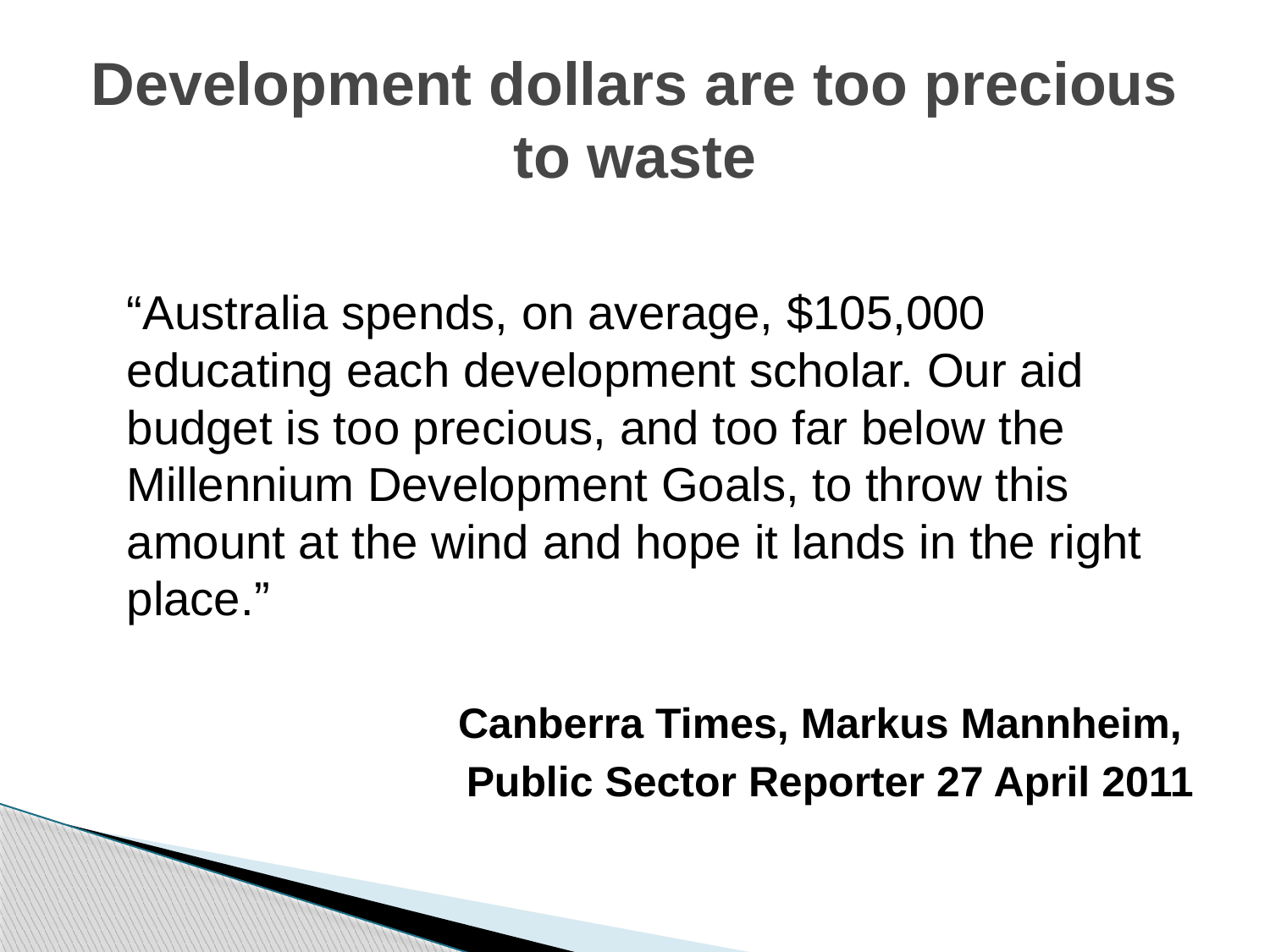

# Development dollars are too precious to waste
“Australia spends, on average, $105,000 educating each development scholar. Our aid budget is too precious, and too far below the Millennium Development Goals, to throw this amount at the wind and hope it lands in the right place.”

Canberra Times, Markus Mannheim,
Public Sector Reporter 27 April 2011